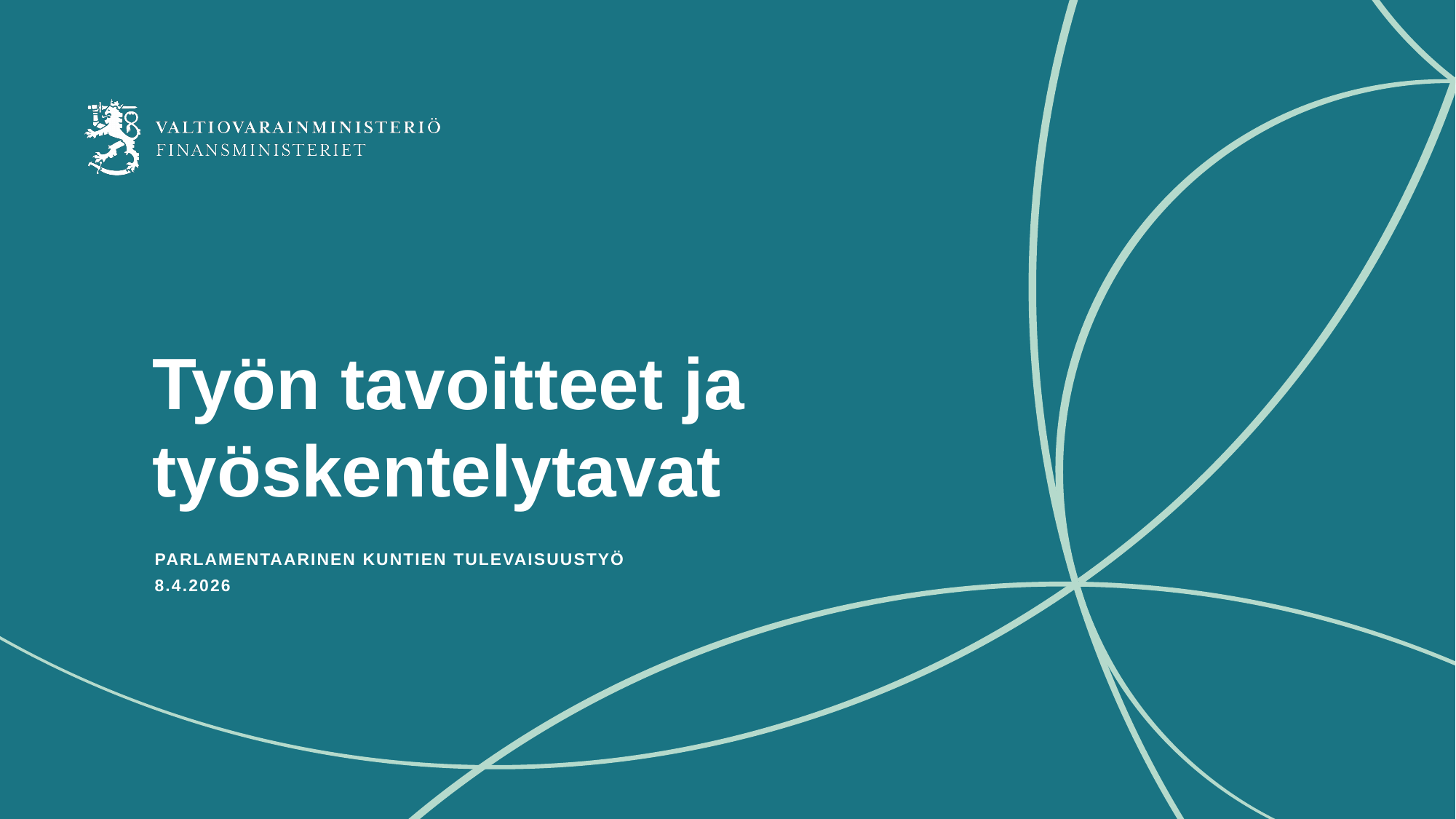

# Työn tavoitteet ja työskentelytavat
Parlamentaarinen kuntien tulevaisuustyö
8.4.2026